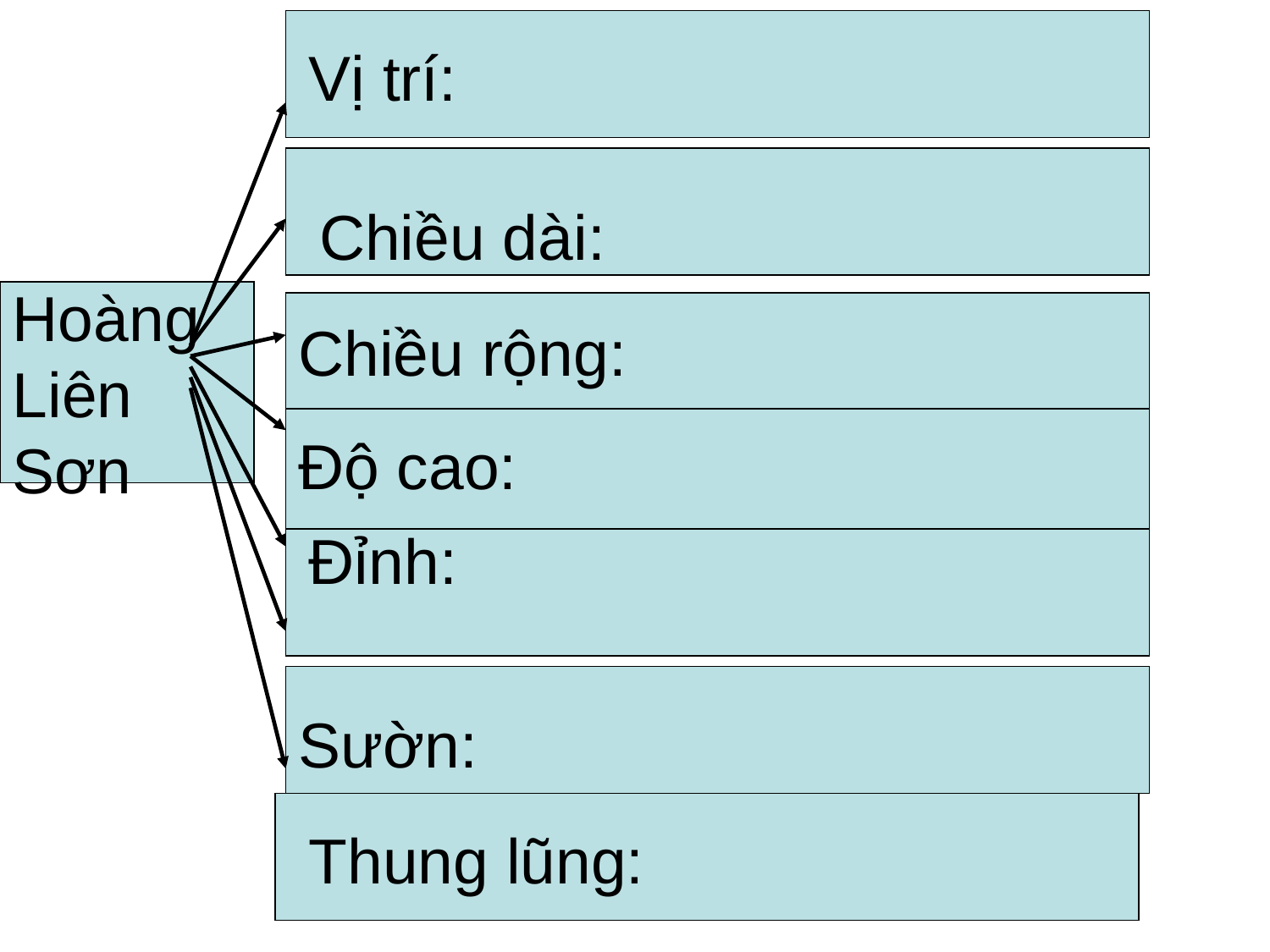

Vị trí:

Chiều dài:

Hoàng Liên Sơn

Chiều rộng:

Độ cao:
Đỉnh:

Sườn:

Thung lũng: